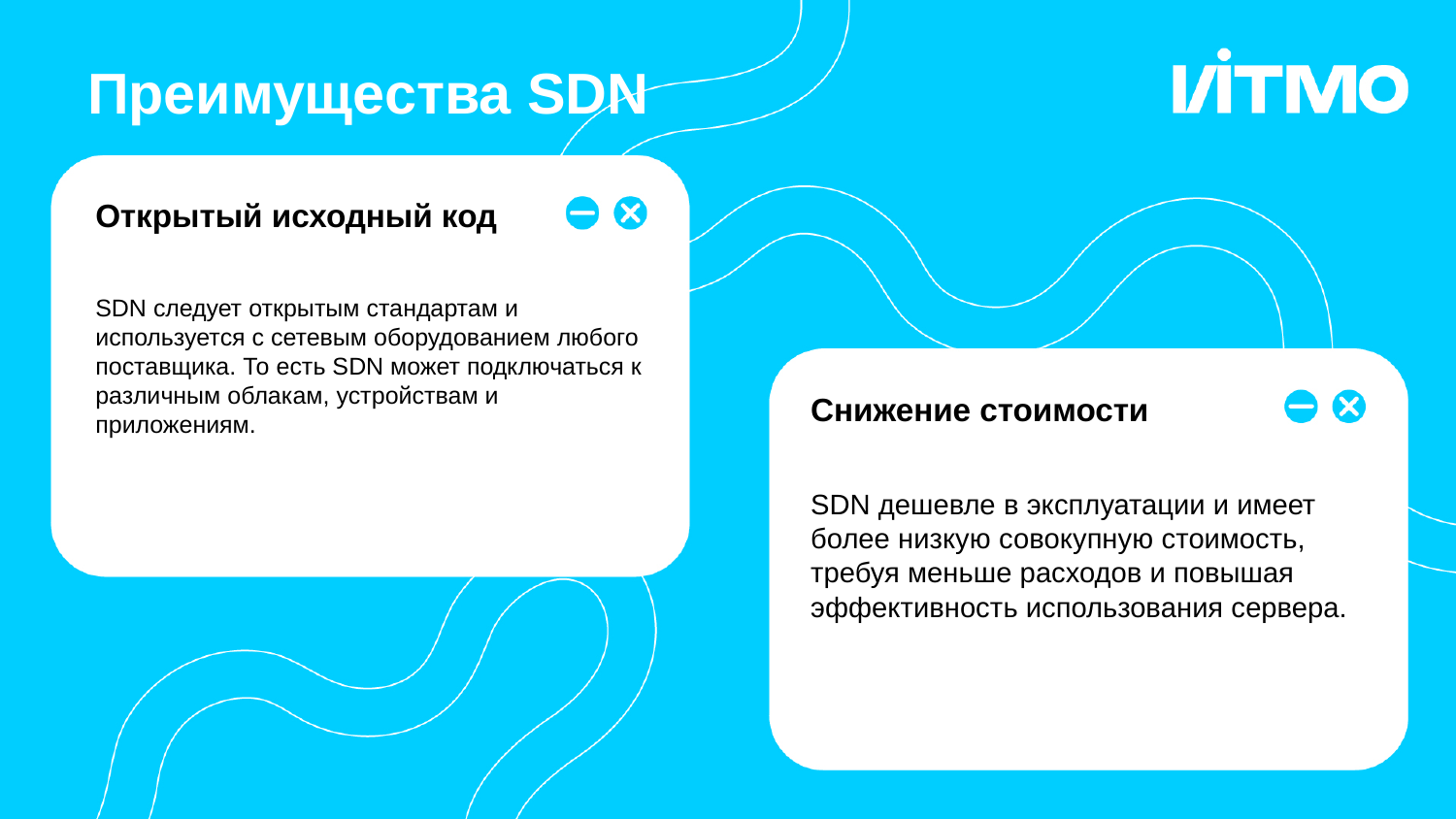

# Преимущества SDN
Открытый исходный код
SDN следует открытым стандартам и используется с сетевым оборудованием любого поставщика. То есть SDN может подключаться к различным облакам, устройствам и приложениям.
Снижение стоимости
SDN дешевле в эксплуатации и имеет более низкую совокупную стоимость, требуя меньше расходов и повышая эффективность использования сервера.